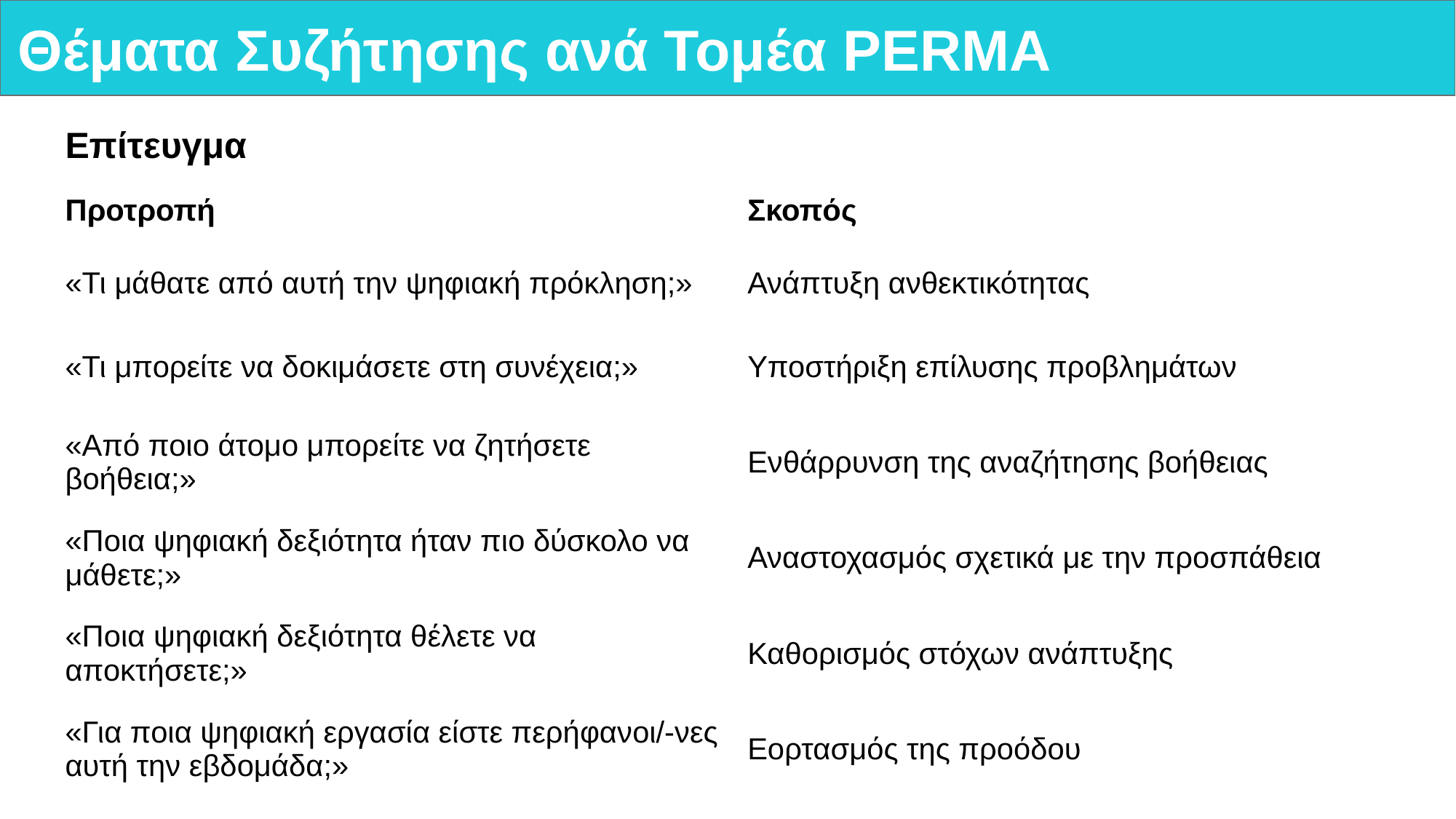

# Θέματα Συζήτησης ανά Τομέα PERMA
Επίτευγμα
| Προτροπή | Σκοπός |
| --- | --- |
| «Τι μάθατε από αυτή την ψηφιακή πρόκληση;» | Ανάπτυξη ανθεκτικότητας |
| «Τι μπορείτε να δοκιμάσετε στη συνέχεια;» | Υποστήριξη επίλυσης προβλημάτων |
| «Από ποιο άτομο μπορείτε να ζητήσετε βοήθεια;» | Ενθάρρυνση της αναζήτησης βοήθειας |
| «Ποια ψηφιακή δεξιότητα ήταν πιο δύσκολο να μάθετε;» | Αναστοχασμός σχετικά με την προσπάθεια |
| «Ποια ψηφιακή δεξιότητα θέλετε να αποκτήσετε;» | Καθορισμός στόχων ανάπτυξης |
| «Για ποια ψηφιακή εργασία είστε περήφανοι/-νες αυτή την εβδομάδα;» | Εορτασμός της προόδου |